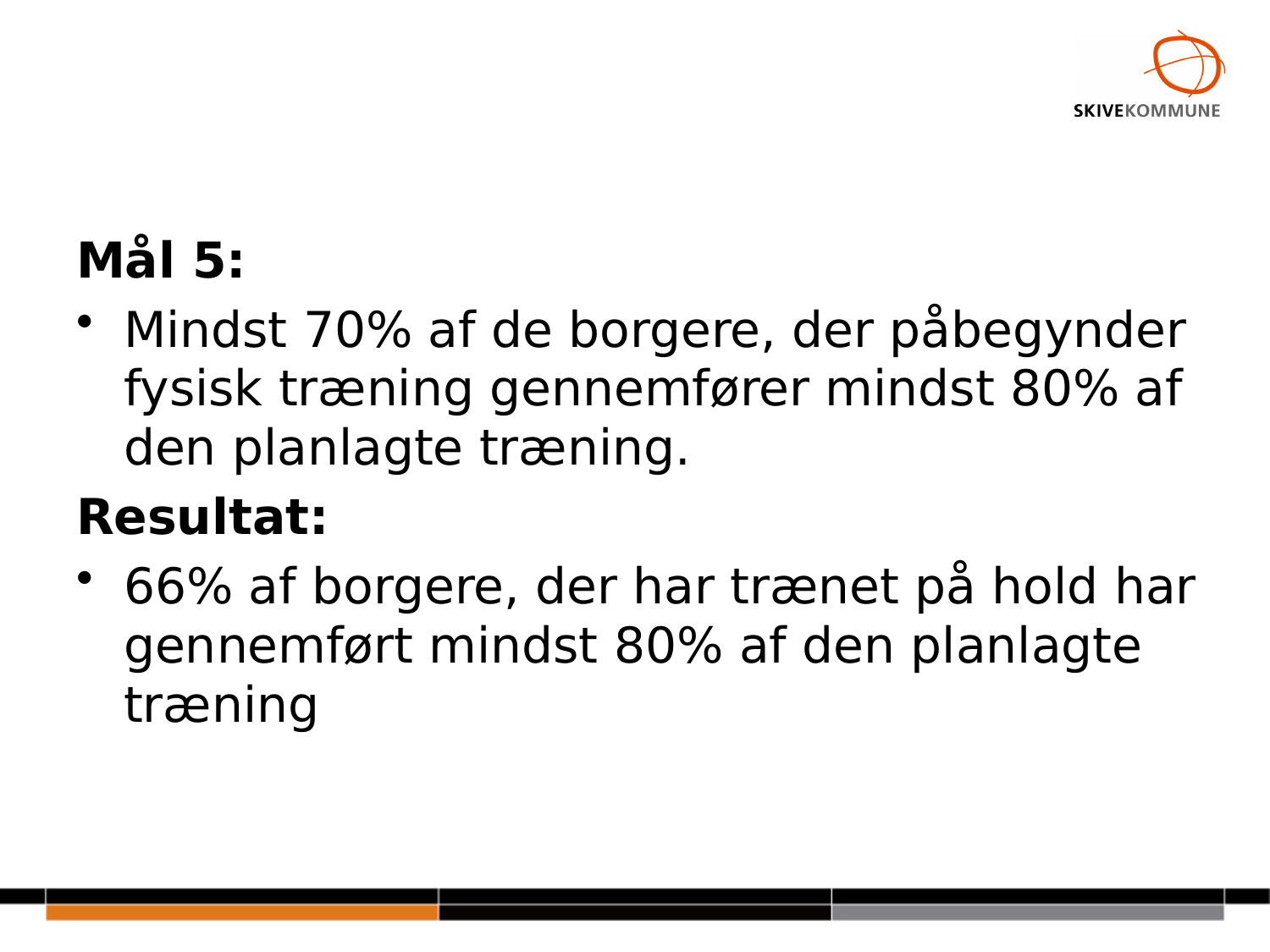

#
Mål 5:
Mindst 70% af de borgere, der påbegynder fysisk træning gennemfører mindst 80% af den planlagte træning.
Resultat:
66% af borgere, der har trænet på hold har gennemført mindst 80% af den planlagte træning